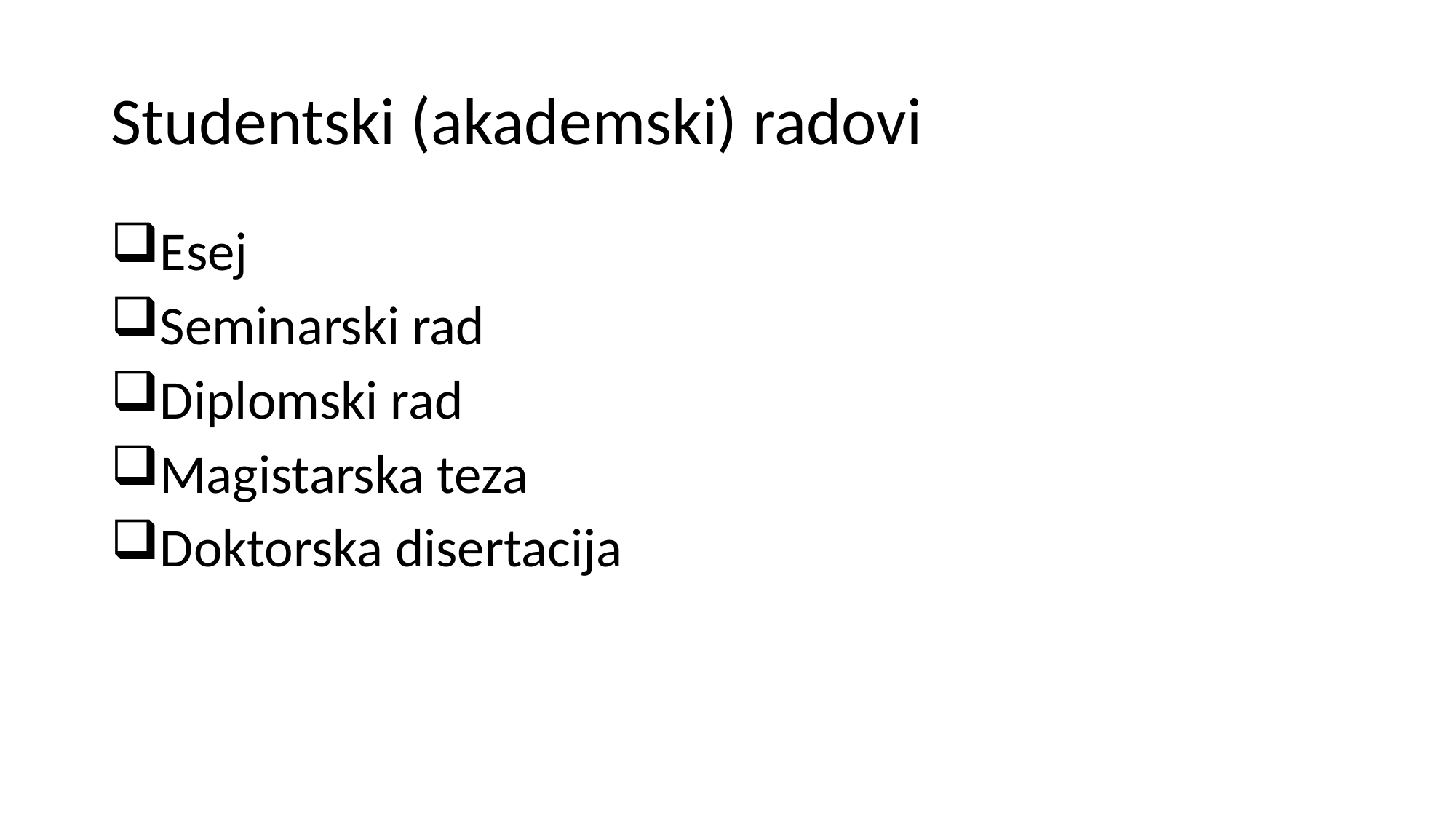

# Studentski (akademski) radovi
Esej
Seminarski rad
Diplomski rad
Magistarska teza
Doktorska disertacija